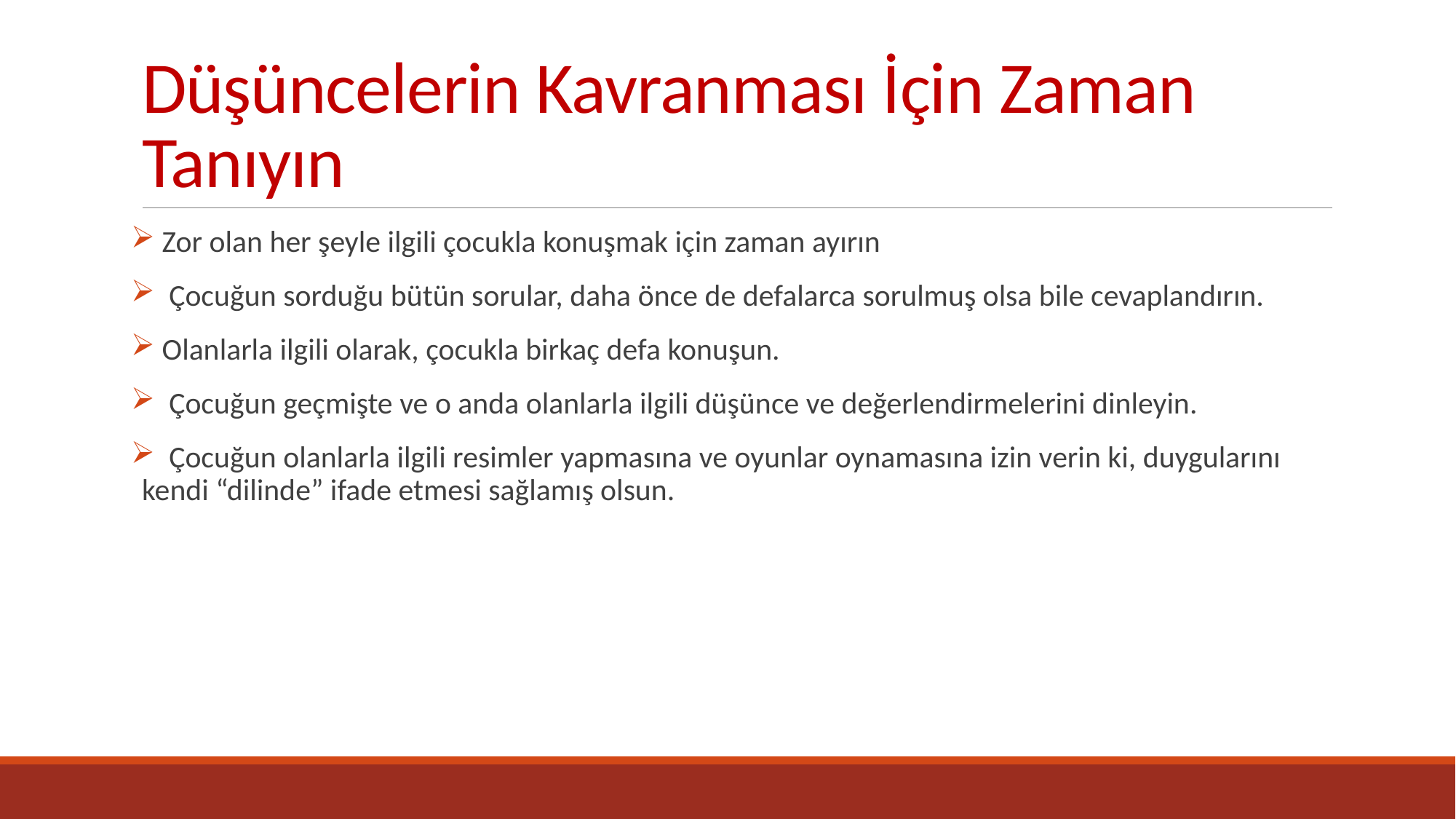

# Düşüncelerin Kavranması İçin Zaman Tanıyın
 Zor olan her şeyle ilgili çocukla konuşmak için zaman ayırın
  Çocuğun sorduğu bütün sorular, daha önce de defalarca sorulmuş olsa bile cevaplandırın.
 Olanlarla ilgili olarak, çocukla birkaç defa konuşun.
  Çocuğun geçmişte ve o anda olanlarla ilgili düşünce ve değerlendirmelerini dinleyin.
  Çocuğun olanlarla ilgili resimler yapmasına ve oyunlar oynamasına izin verin ki, duygularını kendi “dilinde” ifade etmesi sağlamış olsun.